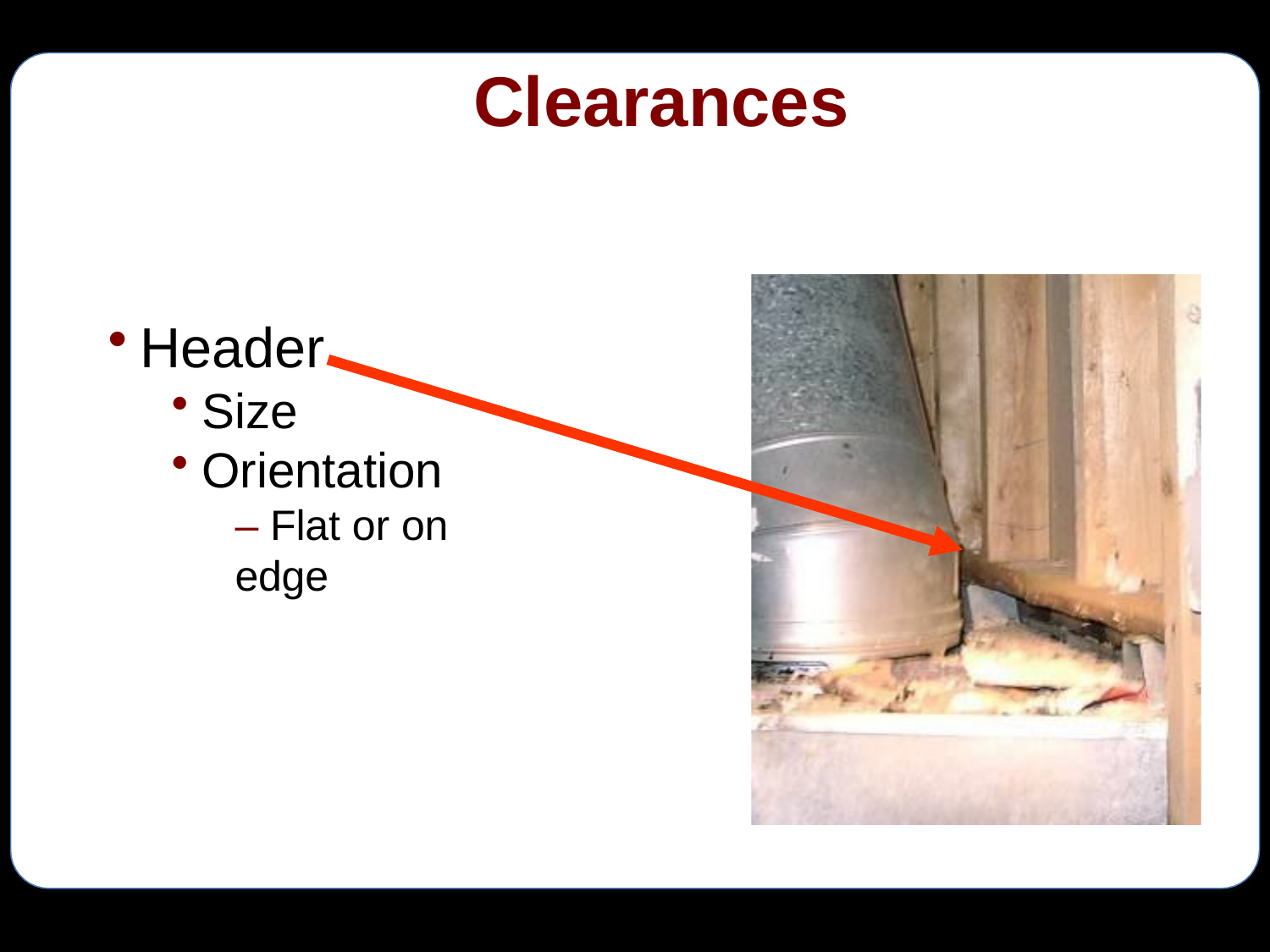

# Clearances

Header
Size
Orientation
– Flat or on edge